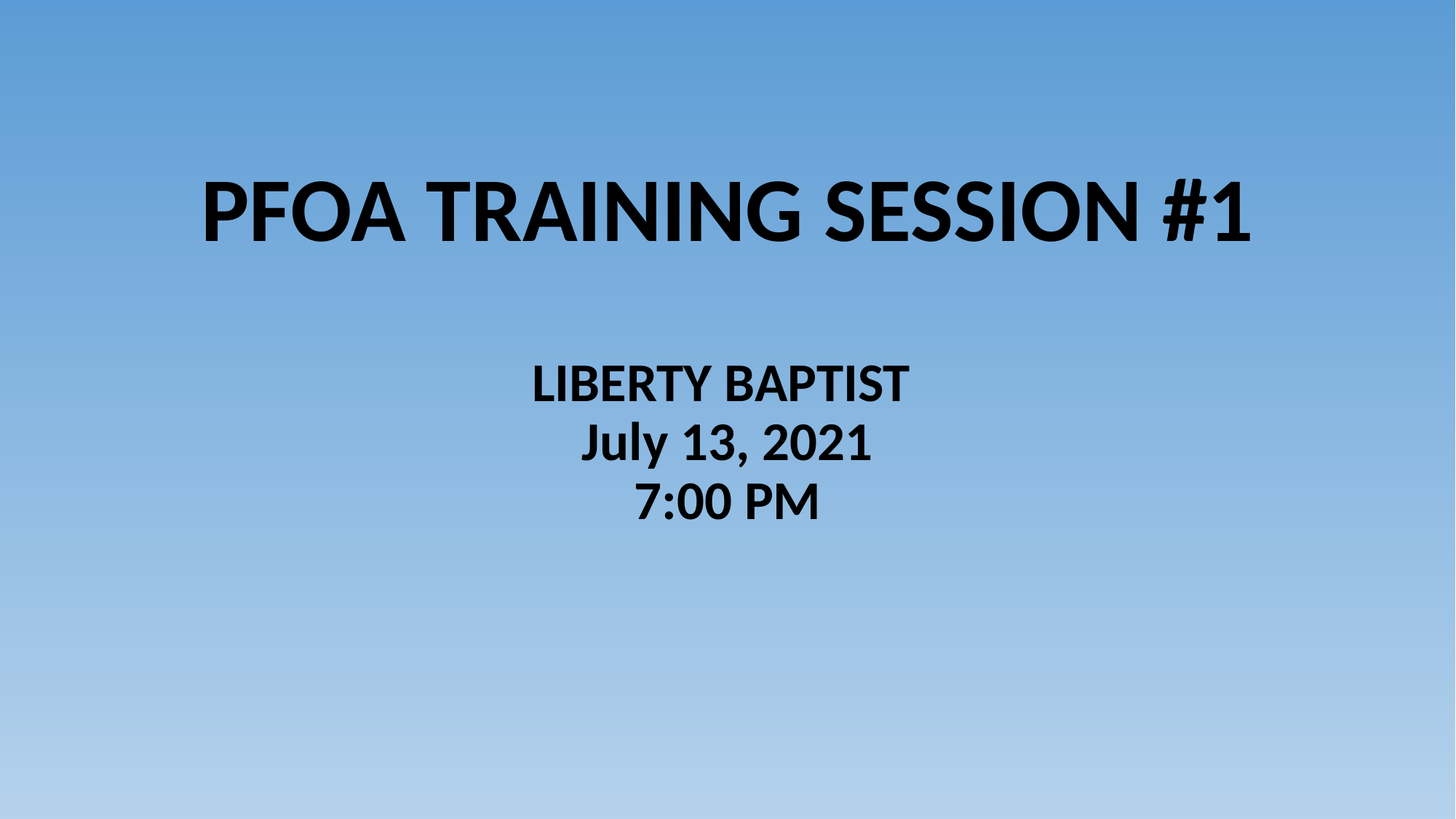

# PFOA TRAINING SESSION #1
LIBERTY BAPTIST
July 13, 2021
7:00 PM